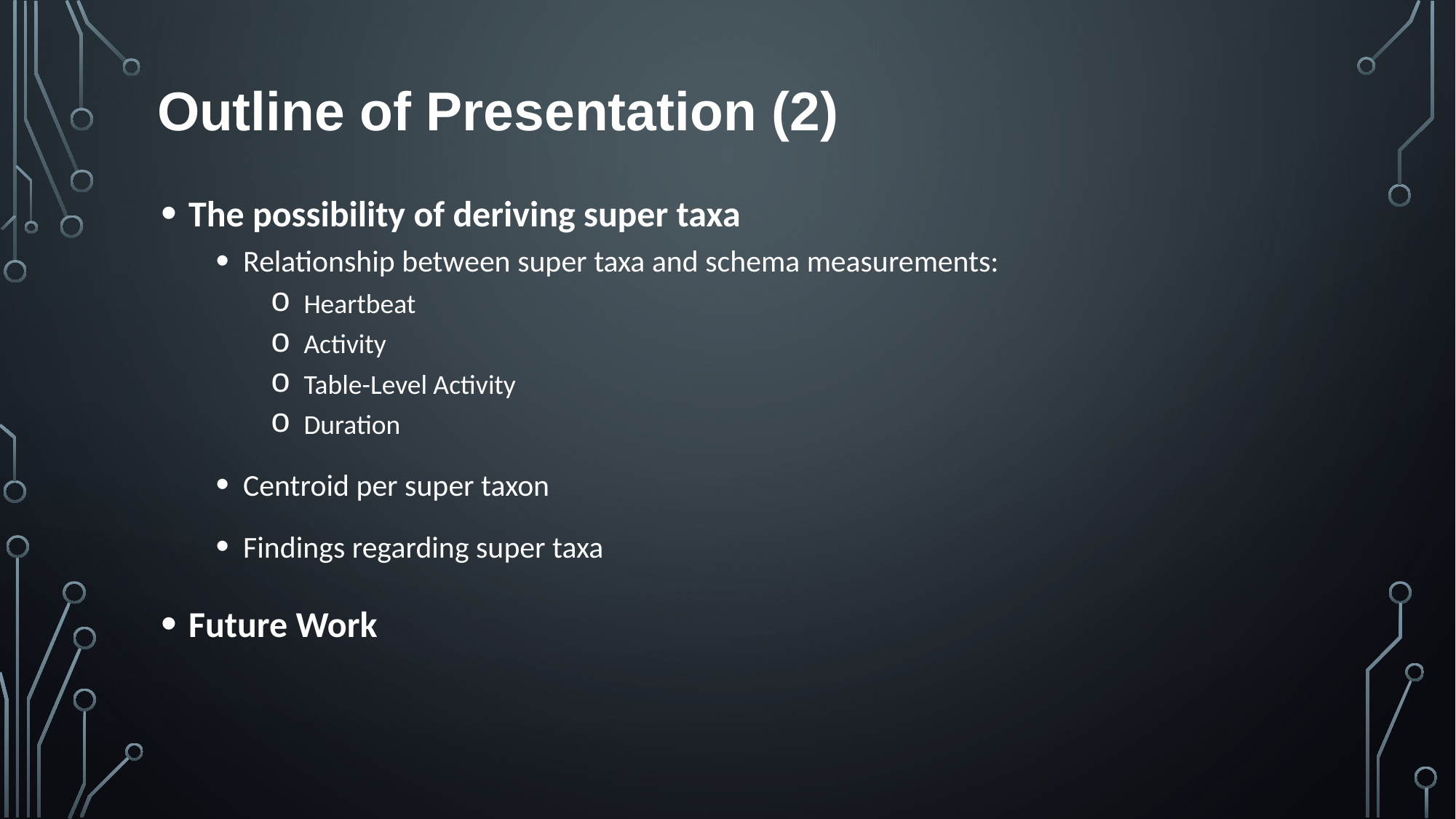

# Outline of Presentation (2)
The possibility of deriving super taxa
Relationship between super taxa and schema measurements:
 Heartbeat
 Activity
 Table-Level Activity
 Duration
Centroid per super taxon
Findings regarding super taxa
Future Work